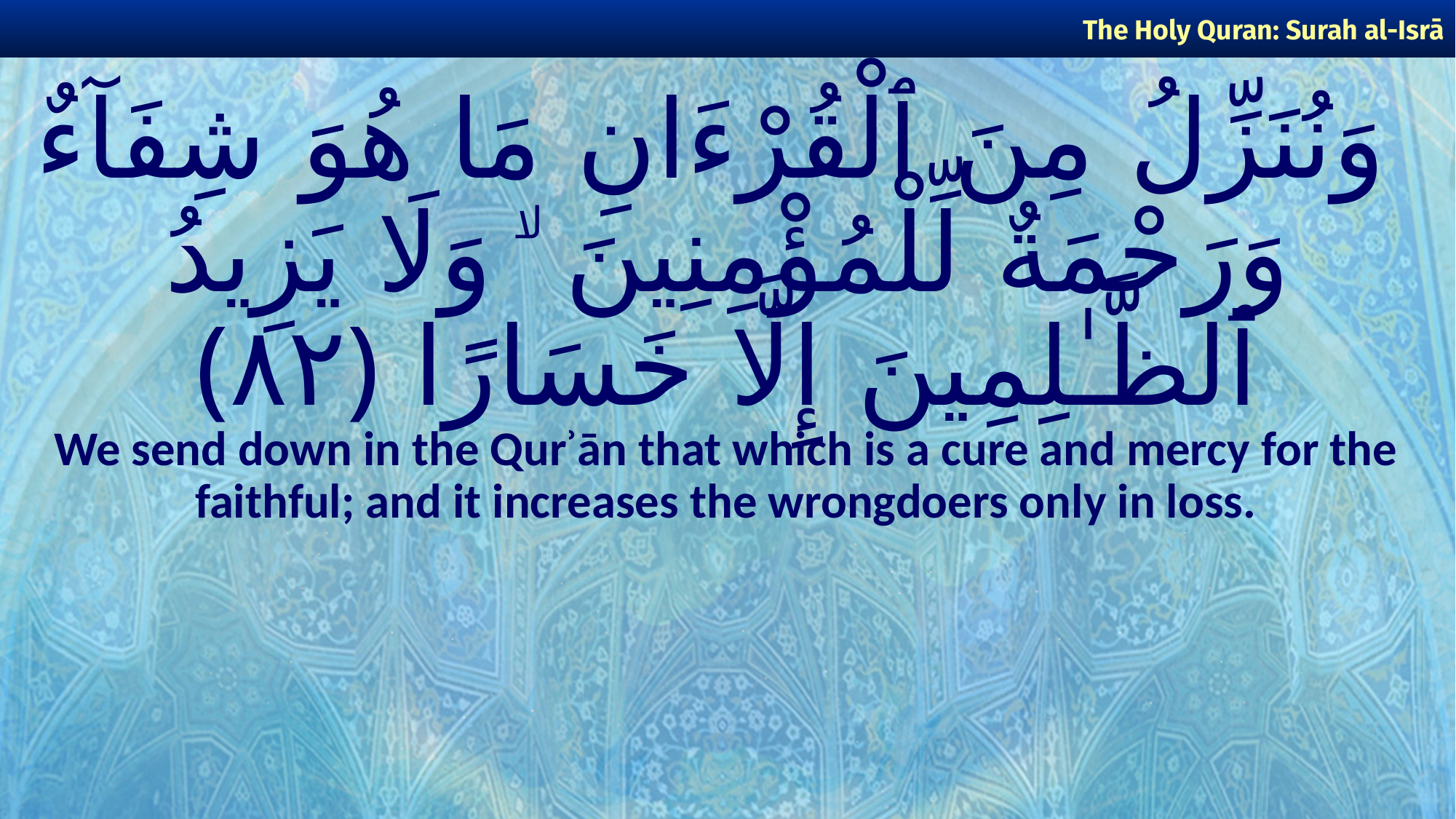

The Holy Quran: Surah al-Isrā
# وَنُنَزِّلُ مِنَ ٱلْقُرْءَانِ مَا هُوَ شِفَآءٌ وَرَحْمَةٌ لِّلْمُؤْمِنِينَ ۙ وَلَا يَزِيدُ ٱلظَّـٰلِمِينَ إِلَّا خَسَارًا ﴿٨٢﴾
We send down in the Qurʾān that which is a cure and mercy for the faithful; and it increases the wrongdoers only in loss.